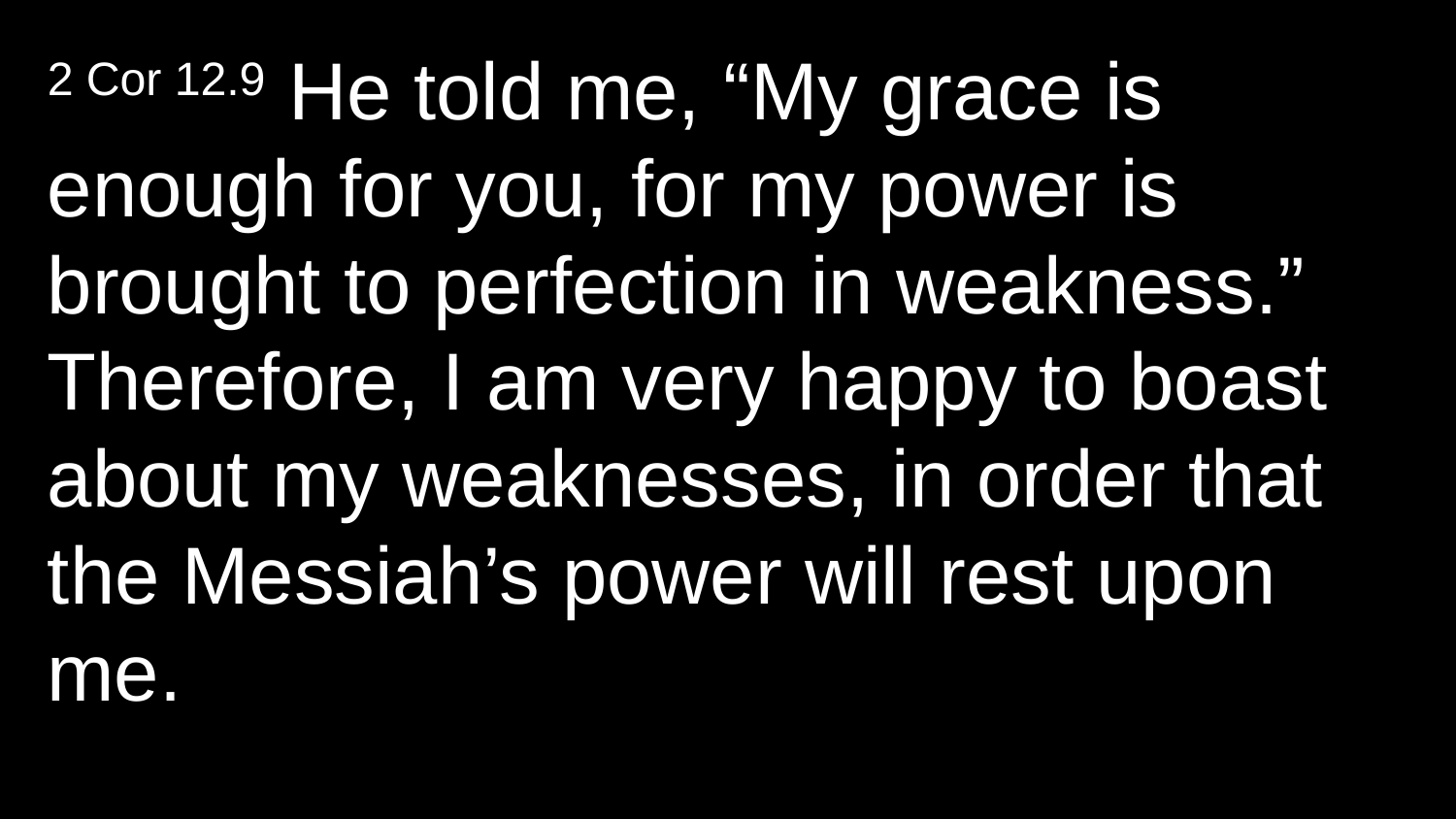

2 Cor 12.9 He told me, “My grace is enough for you, for my power is brought to perfection in weakness.” Therefore, I am very happy to boast about my weaknesses, in order that the Messiah’s power will rest upon me.